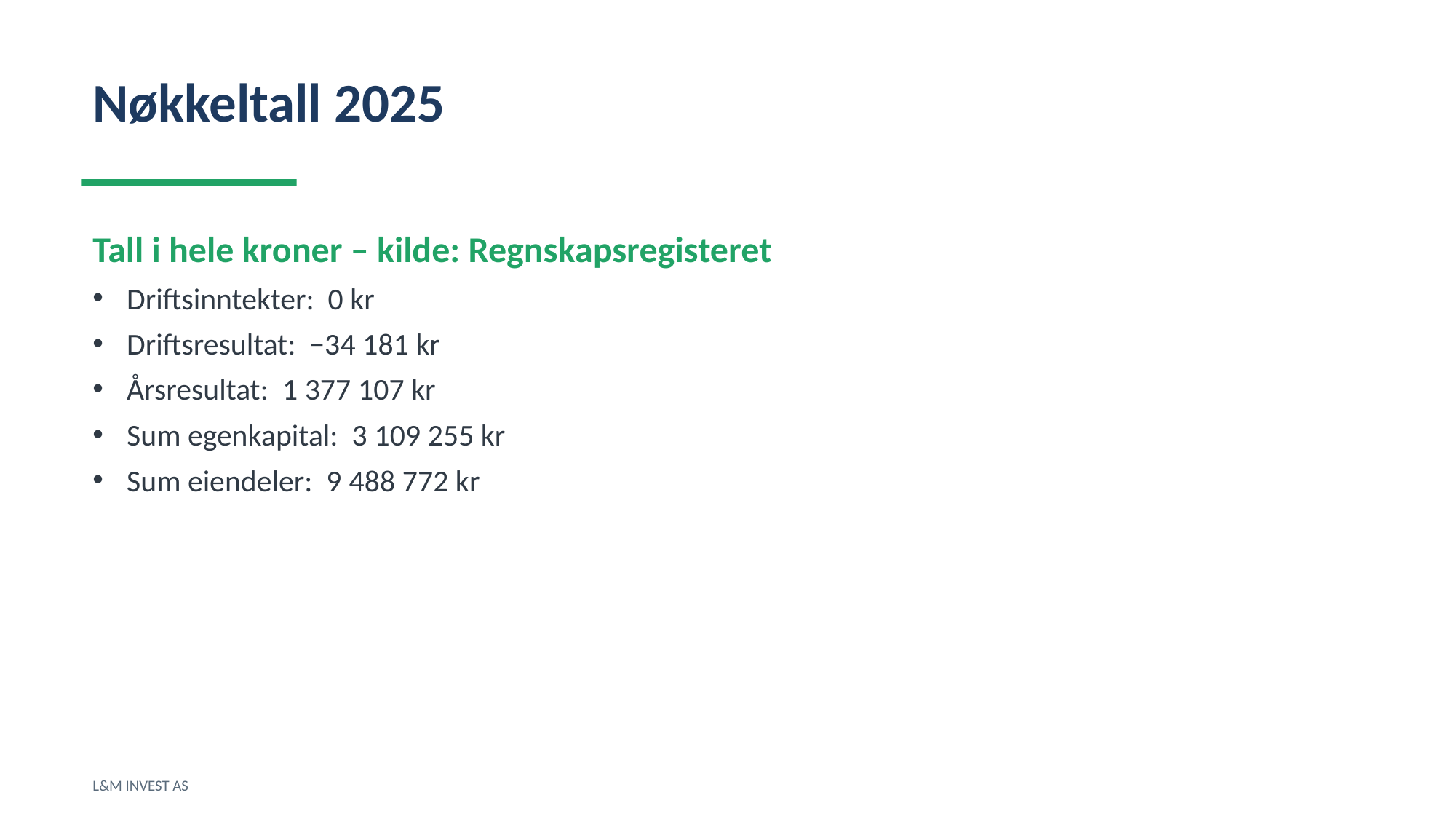

Nøkkeltall 2025

Tall i hele kroner – kilde: Regnskapsregisteret
Driftsinntekter:  0 kr
Driftsresultat:  −34 181 kr
Årsresultat:  1 377 107 kr
Sum egenkapital:  3 109 255 kr
Sum eiendeler:  9 488 772 kr
L&M INVEST AS